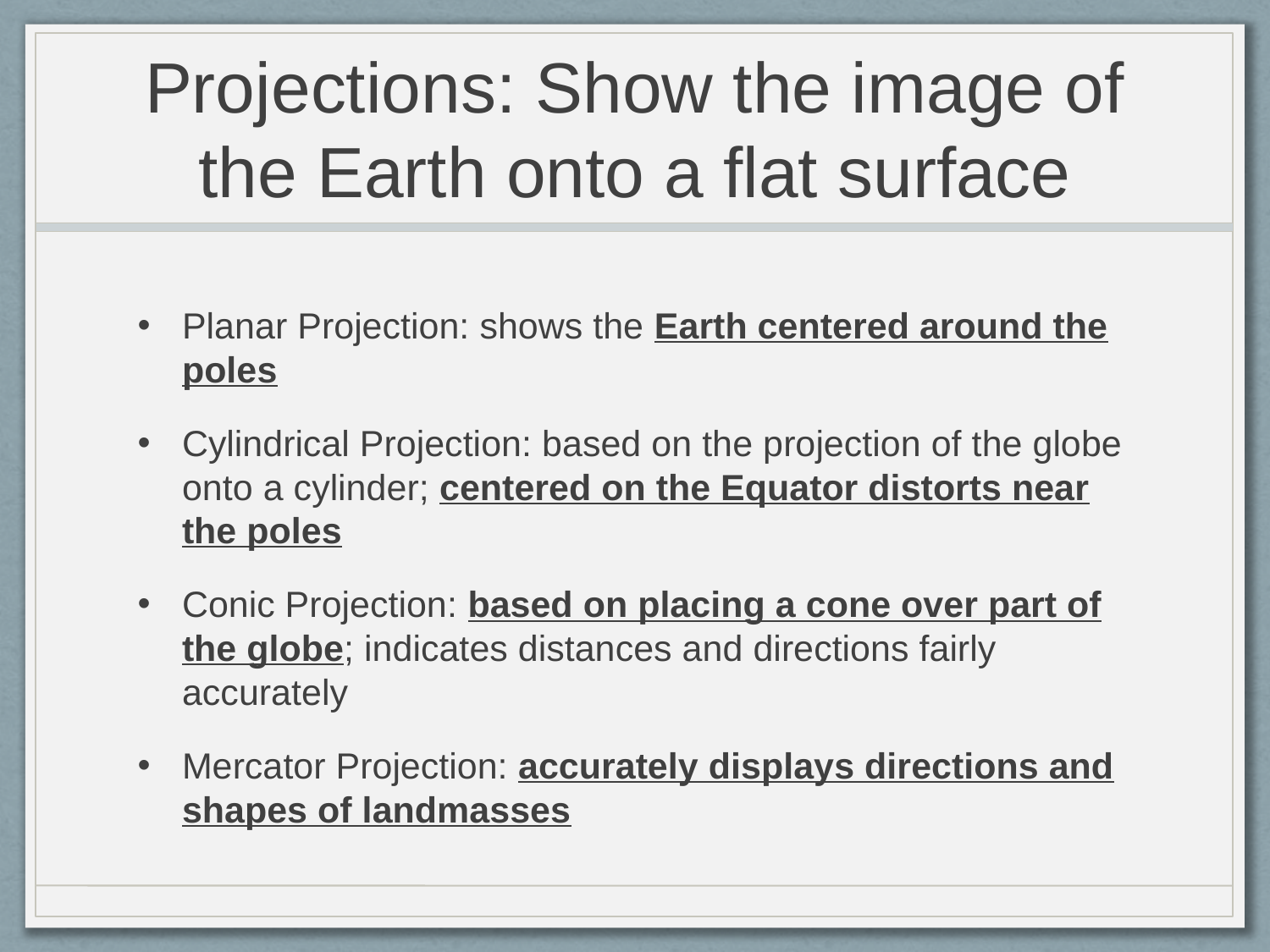

# Projections: Show the image of the Earth onto a flat surface
Planar Projection: shows the Earth centered around the poles
Cylindrical Projection: based on the projection of the globe onto a cylinder; centered on the Equator distorts near the poles
Conic Projection: based on placing a cone over part of the globe; indicates distances and directions fairly accurately
Mercator Projection: accurately displays directions and shapes of landmasses